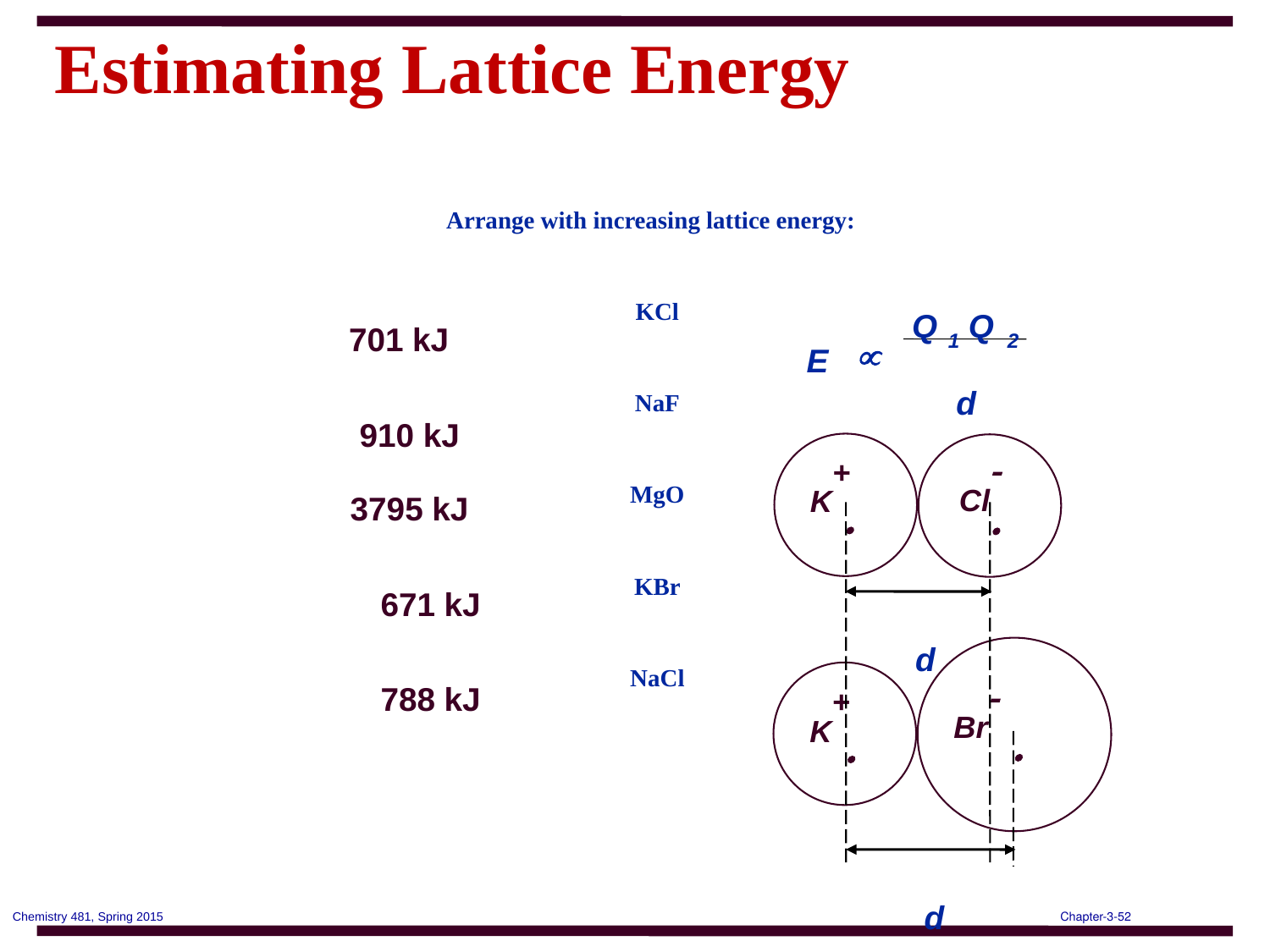

Estimating Lattice Energy
Arrange with increasing lattice energy:
  KCl
  NaF
  MgO
  KBr
  NaCl
Q
Q
∝
E
1
2

d
701 kJ
910 kJ

•
•
Cl−
K+
3795 kJ

671 kJ

d
788 kJ

•
•
Br−
K+

d